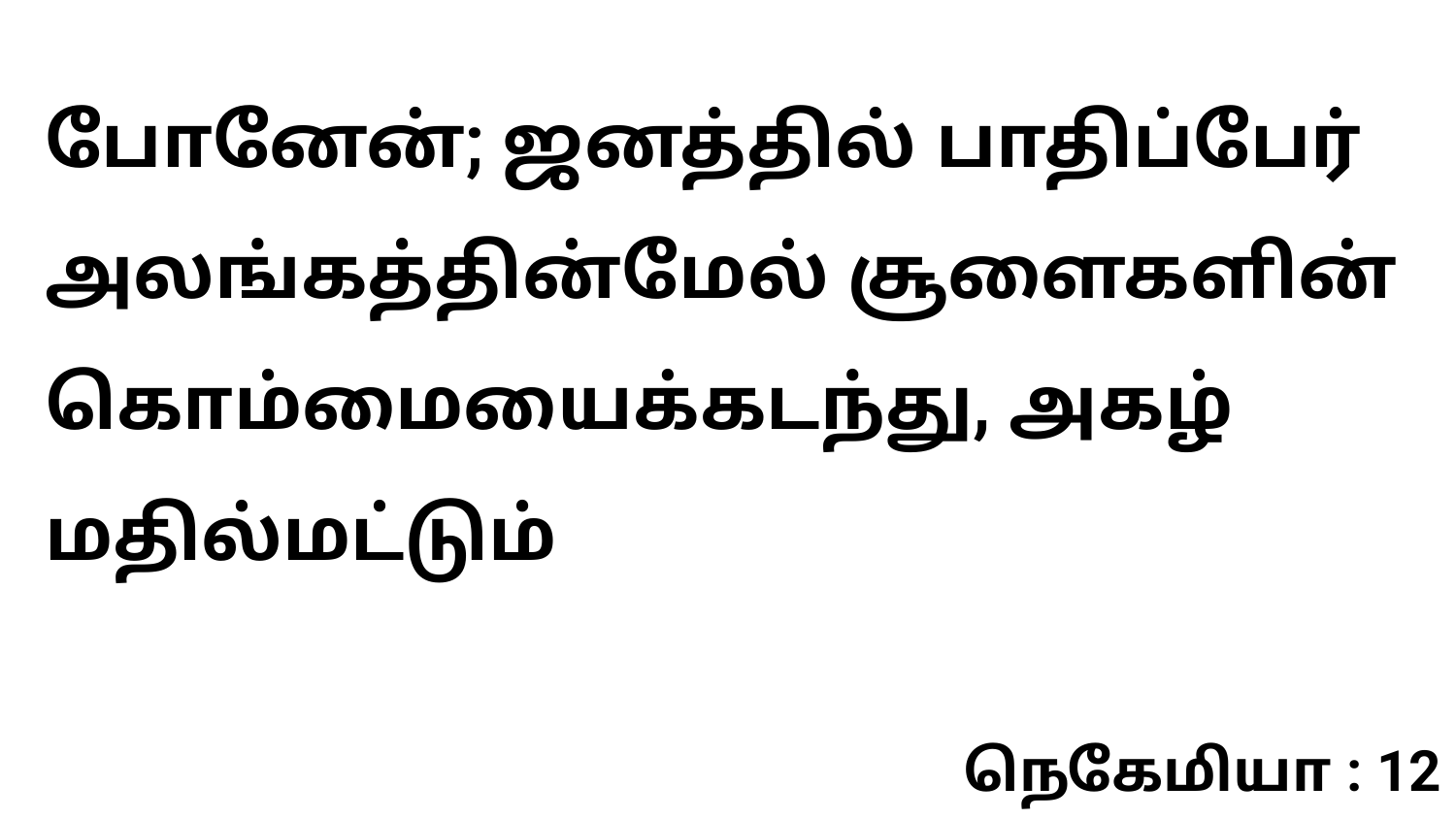

போனேன்; ஜனத்தில் பாதிப்பேர் அலங்கத்தின்மேல் சூளைகளின் கொம்மையைக்கடந்து, அகழ் மதில்மட்டும்
நெகேமியா : 12